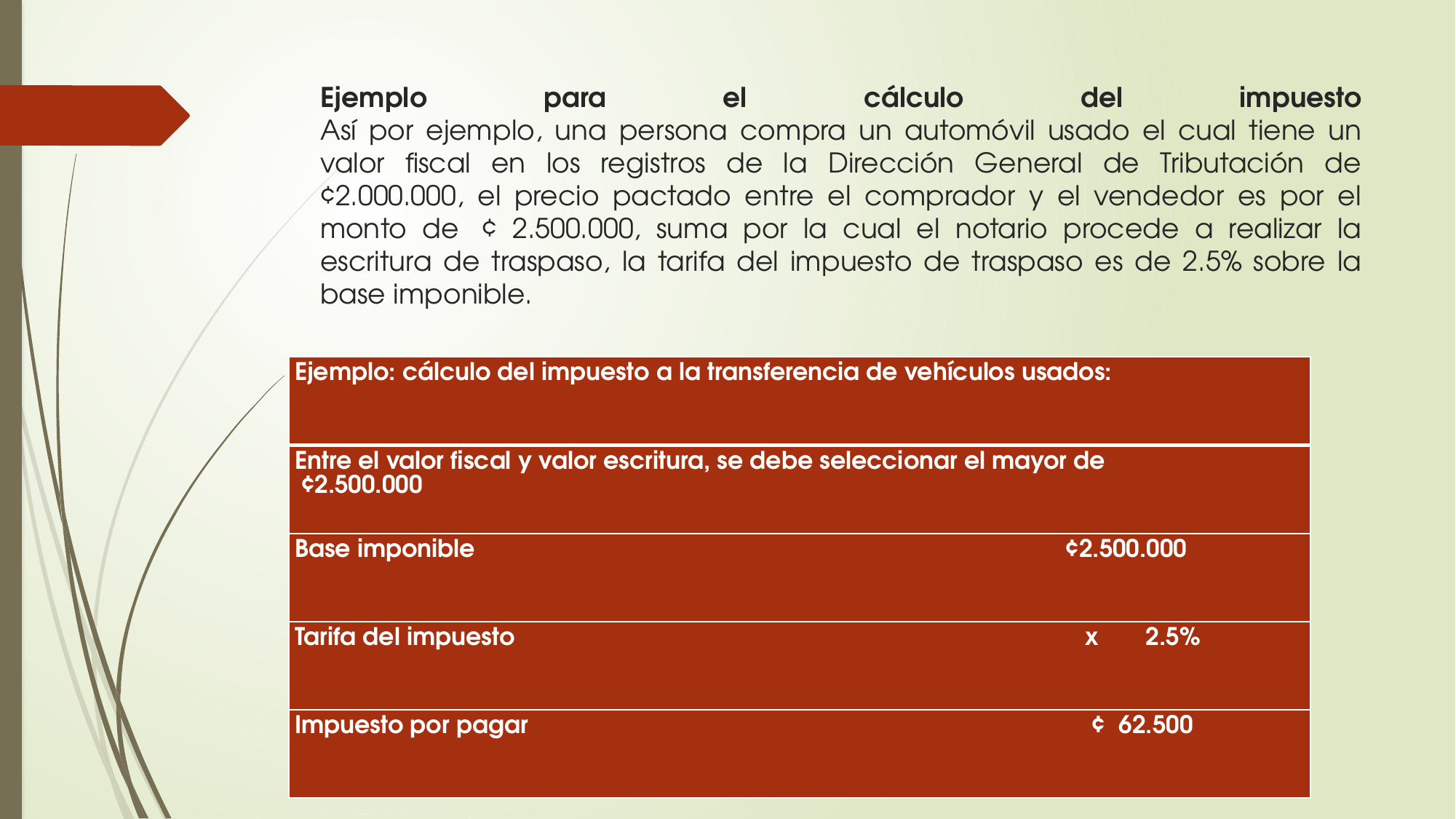

# Ejemplo para el cálculo del impuesto Así por ejemplo, una persona compra un automóvil usado el cual tiene un valor fiscal en los registros de la Dirección General de Tributación de ¢2.000.000, el precio pactado entre el comprador y el vendedor es por el monto de  ¢ 2.500.000, suma por la cual el notario procede a realizar la escritura de traspaso, la tarifa del impuesto de traspaso es de 2.5% sobre la base imponible.
| Ejemplo: cálculo del impuesto a la transferencia de vehículos usados: |
| --- |
| Entre el valor fiscal y valor escritura, se debe seleccionar el mayor de  ¢2.500.000 |
| Base imponible                                                                                        ¢2.500.000 |
| Tarifa del impuesto                                                                                     x       2.5% |
| Impuesto por pagar                                                                                    ¢  62.500 |